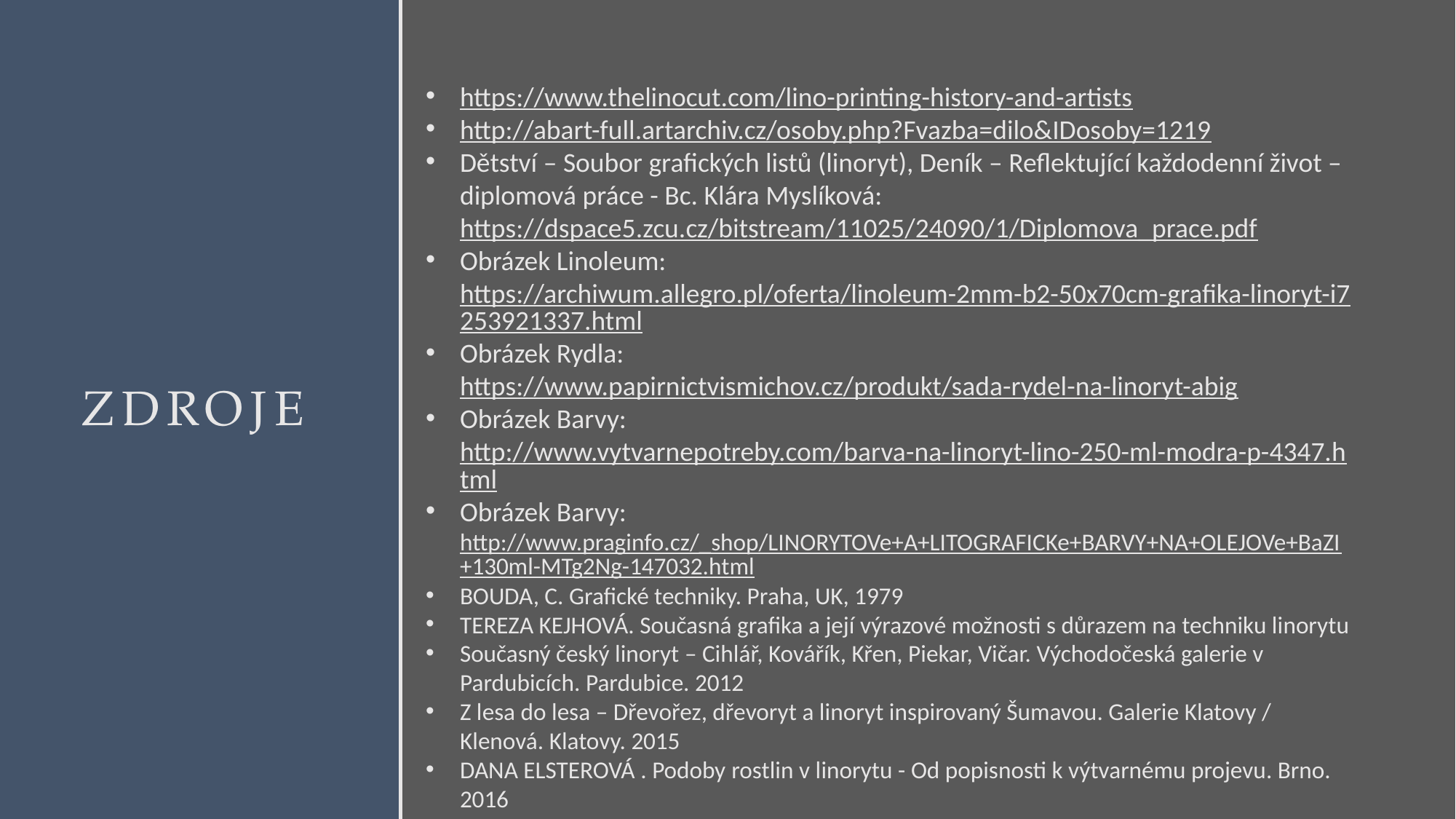

ZDROJE
https://www.thelinocut.com/lino-printing-history-and-artists
http://abart-full.artarchiv.cz/osoby.php?Fvazba=dilo&IDosoby=1219
Dětství – Soubor grafických listů (linoryt), Deník – Reflektující každodenní život – diplomová práce - Bc. Klára Myslíková: https://dspace5.zcu.cz/bitstream/11025/24090/1/Diplomova_prace.pdf
Obrázek Linoleum: https://archiwum.allegro.pl/oferta/linoleum-2mm-b2-50x70cm-grafika-linoryt-i7253921337.html
Obrázek Rydla: https://www.papirnictvismichov.cz/produkt/sada-rydel-na-linoryt-abig
Obrázek Barvy: http://www.vytvarnepotreby.com/barva-na-linoryt-lino-250-ml-modra-p-4347.html
Obrázek Barvy:
http://www.praginfo.cz/_shop/LINORYTOVe+A+LITOGRAFICKe+BARVY+NA+OLEJOVe+BaZI+130ml-MTg2Ng-147032.html
BOUDA, C. Grafické techniky. Praha, UK, 1979
TEREZA KEJHOVÁ. Současná grafika a její výrazové možnosti s důrazem na techniku linorytu
Současný český linoryt – Cihlář, Kovářík, Křen, Piekar, Vičar. Východočeská galerie v Pardubicích. Pardubice. 2012
Z lesa do lesa – Dřevořez, dřevoryt a linoryt inspirovaný Šumavou. Galerie Klatovy / Klenová. Klatovy. 2015
DANA ELSTEROVÁ . Podoby rostlin v linorytu - Od popisnosti k výtvarnému projevu. Brno. 2016